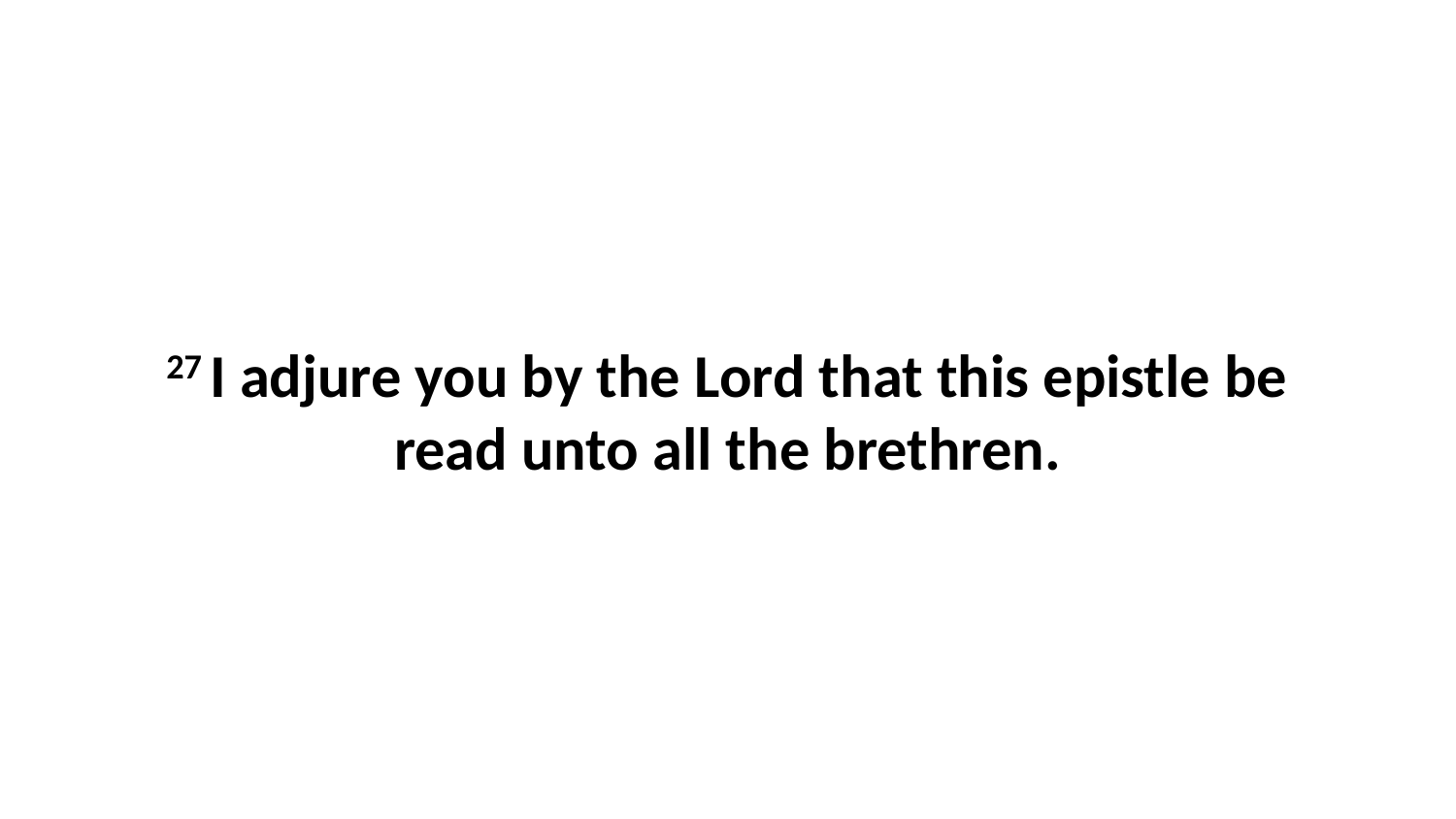

27 I adjure you by the Lord that this epistle be read unto all the brethren.